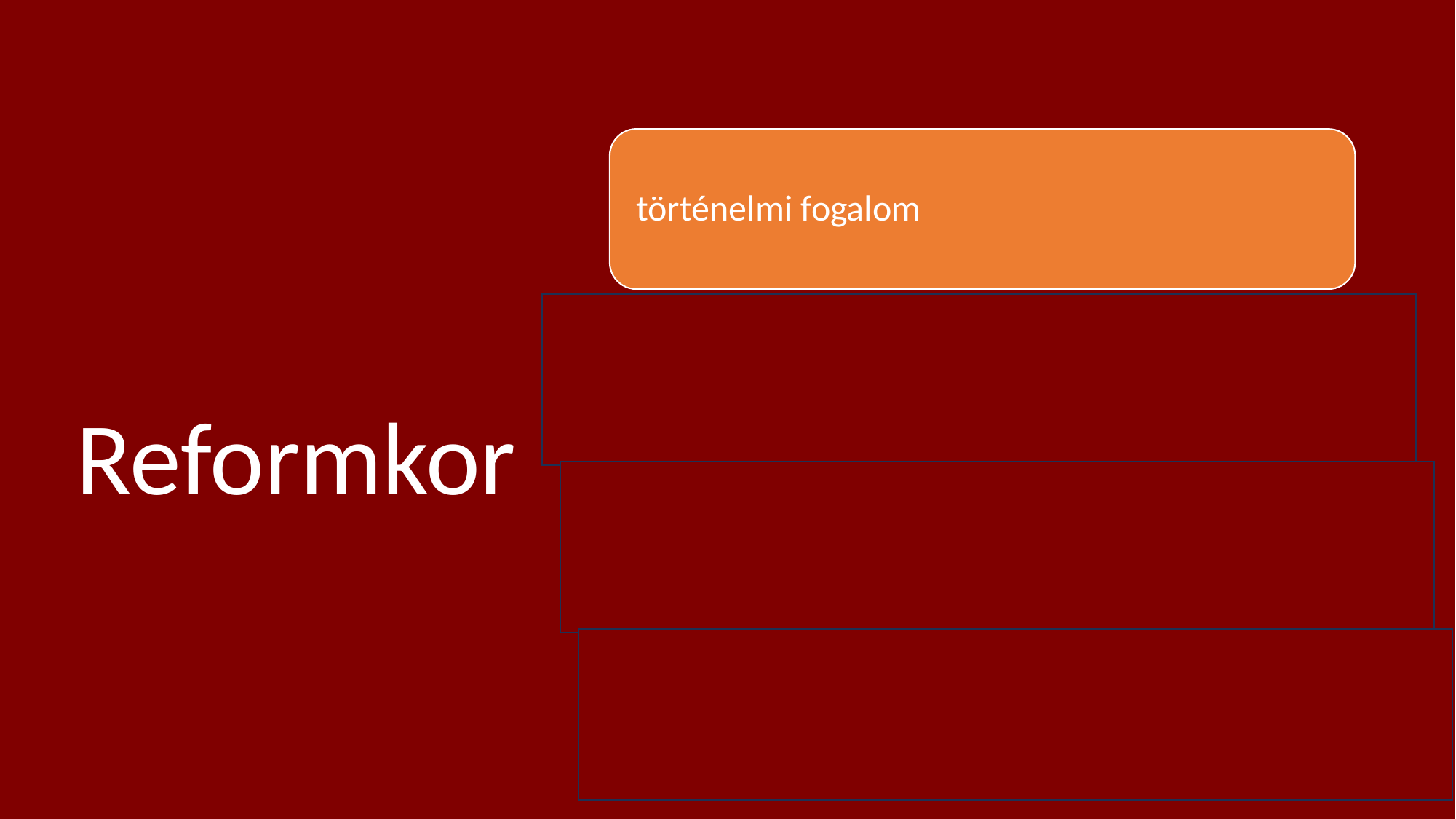

# Reformkor
történelmi fogalom
A korszak, amelyben romantikus irodalmunk létrejött
Nevét a reformországgyűlésekről kapta
(célok: jobbágyfelszabadítás, közteherviselés, magyar nyelv kérdése, kulturális és gazdasági fejlesztés)